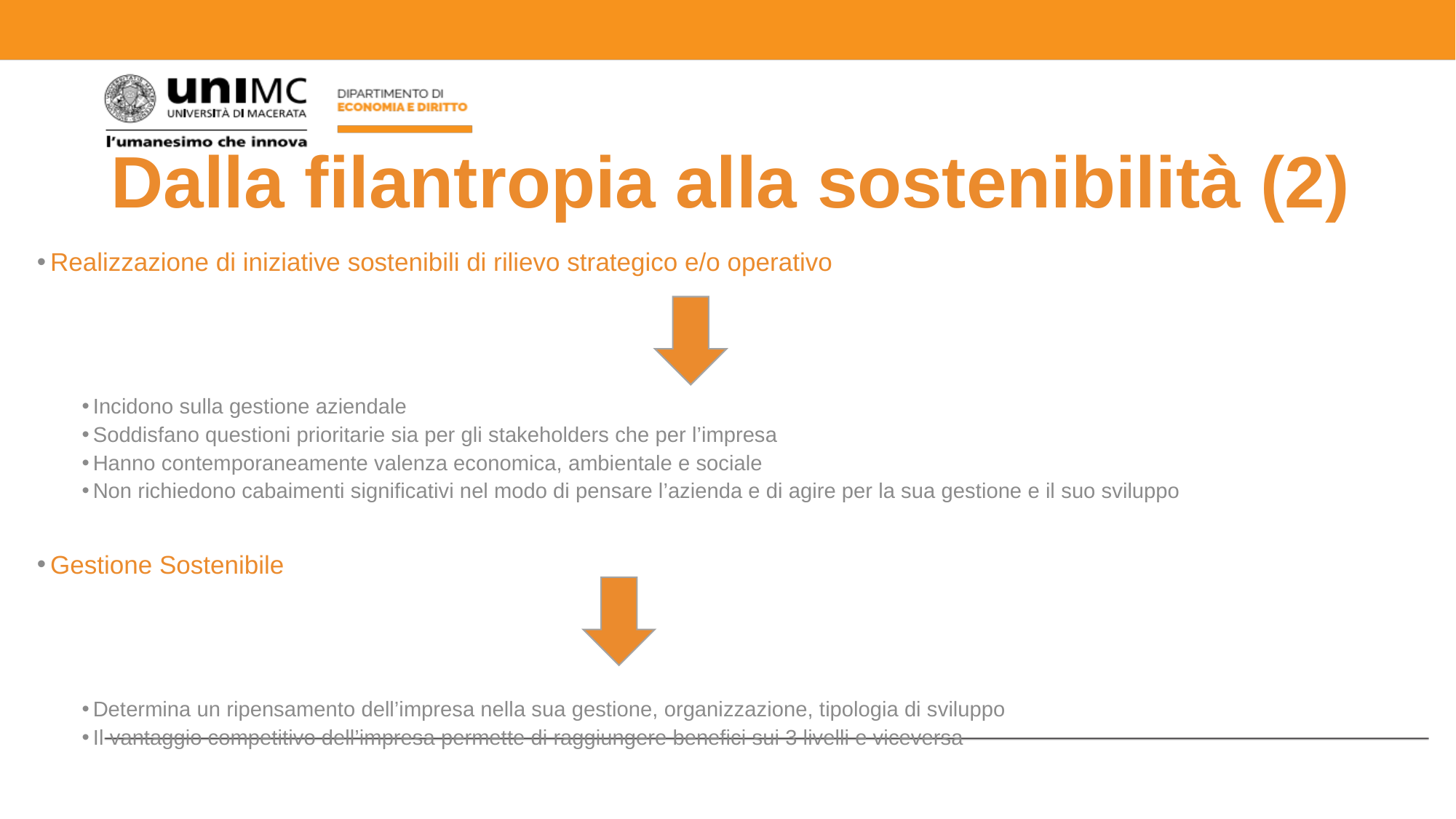

# Dalla filantropia alla sostenibilità (2)
 Realizzazione di iniziative sostenibili di rilievo strategico e/o operativo

 Incidono sulla gestione aziendale
 Soddisfano questioni prioritarie sia per gli stakeholders che per l’impresa
 Hanno contemporaneamente valenza economica, ambientale e sociale
 Non richiedono cabaimenti significativi nel modo di pensare l’azienda e di agire per la sua gestione e il suo sviluppo

 Gestione Sostenibile

 Determina un ripensamento dell’impresa nella sua gestione, organizzazione, tipologia di sviluppo
 Il vantaggio competitivo dell’impresa permette di raggiungere benefici sui 3 livelli e viceversa